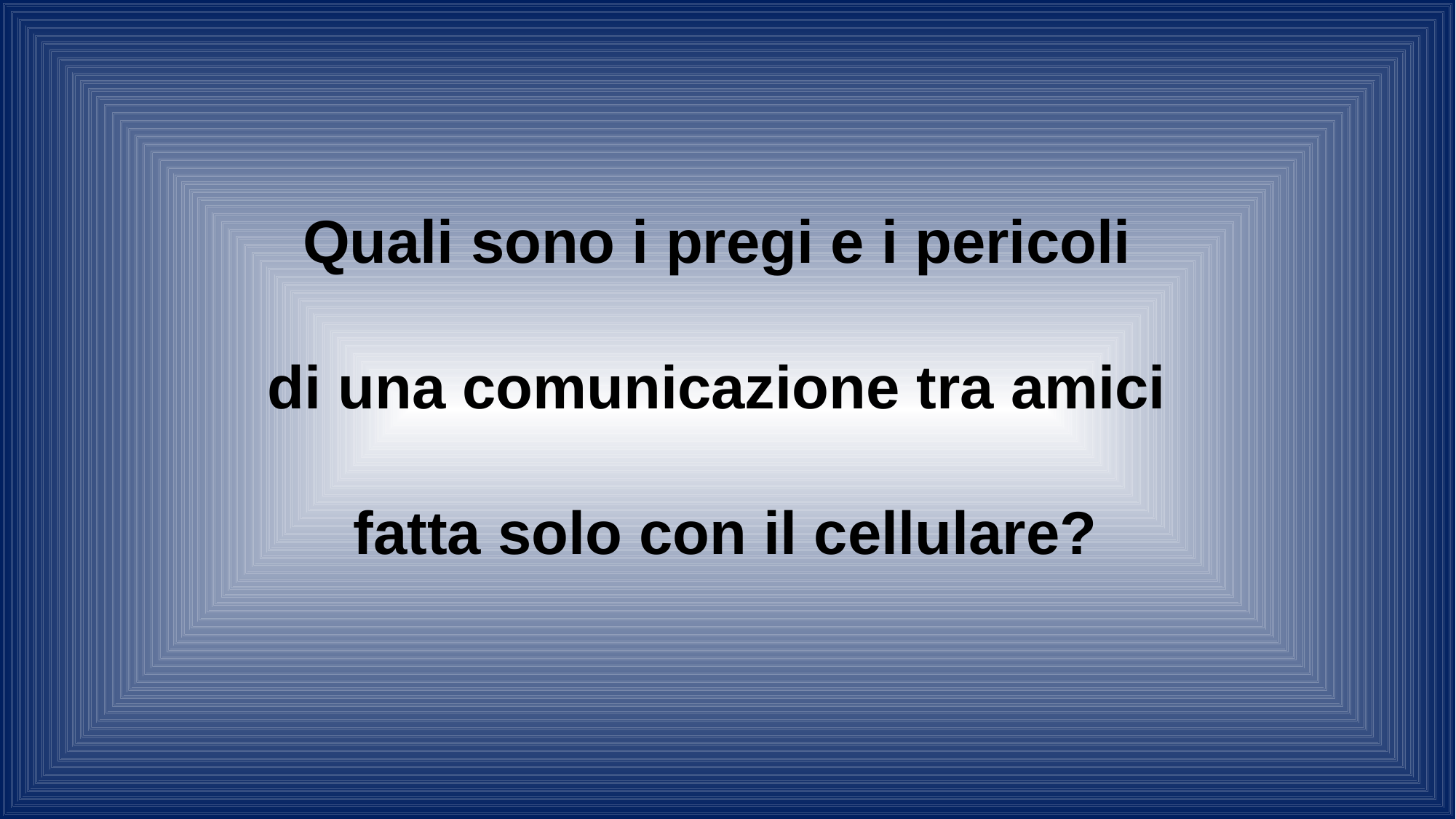

Quali sono i pregi e i pericoli
di una comunicazione tra amici
fatta solo con il cellulare?